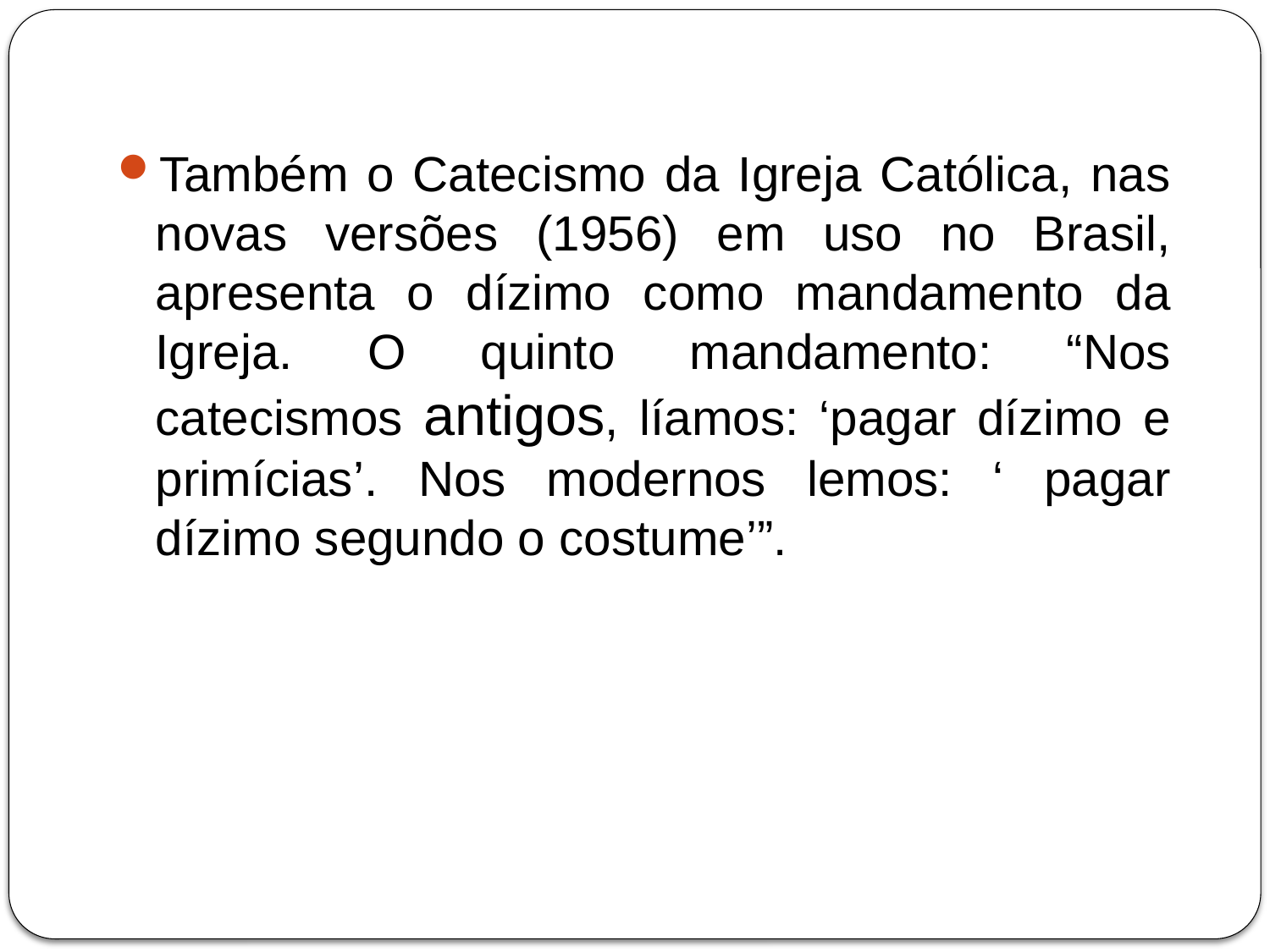

Também o Catecismo da Igreja Católica, nas novas versões (1956) em uso no Brasil, apresenta o dízimo como mandamento da Igreja. O quinto mandamento: “Nos catecismos antigos, líamos: ‘pagar dízimo e primícias’. Nos modernos lemos: ‘ pagar dízimo segundo o costume’”.